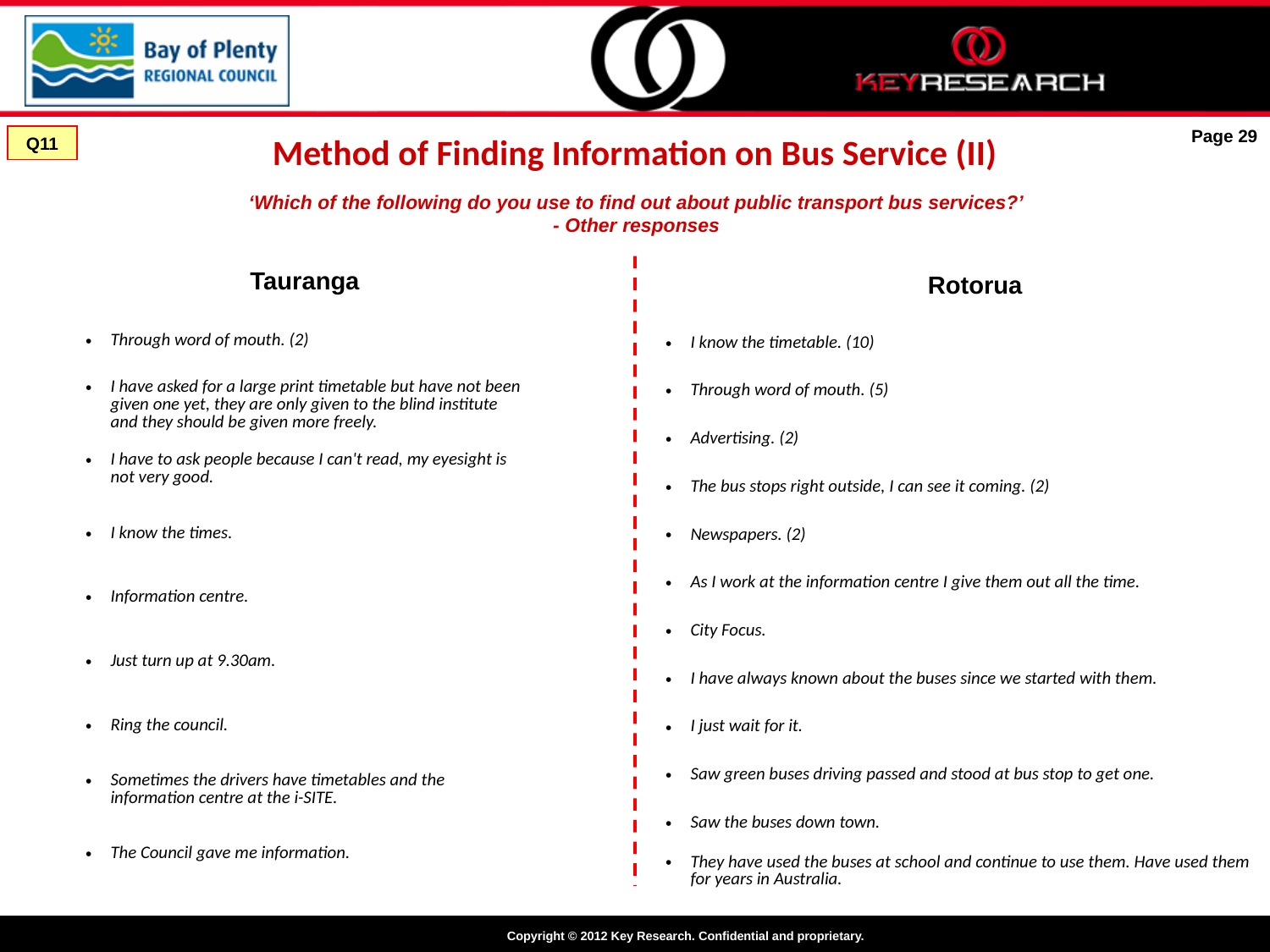

# Method of Finding Information on Bus Service (II)
Page 29
Q11
‘Which of the following do you use to find out about public transport bus services?’
- Other responses

Tauranga
Rotorua
| Through word of mouth. (2) |
| --- |
| I have asked for a large print timetable but have not been given one yet, they are only given to the blind institute and they should be given more freely. |
| I have to ask people because I can't read, my eyesight is not very good. |
| I know the times. |
| Information centre. |
| Just turn up at 9.30am. |
| Ring the council. |
| Sometimes the drivers have timetables and the information centre at the i-SITE. |
| The Council gave me information. |
| I know the timetable. (10) |
| --- |
| Through word of mouth. (5) |
| Advertising. (2) |
| The bus stops right outside, I can see it coming. (2) |
| Newspapers. (2) |
| As I work at the information centre I give them out all the time. |
| City Focus. |
| I have always known about the buses since we started with them. |
| I just wait for it. |
| Saw green buses driving passed and stood at bus stop to get one. |
| Saw the buses down town. |
| They have used the buses at school and continue to use them. Have used them for years in Australia. |